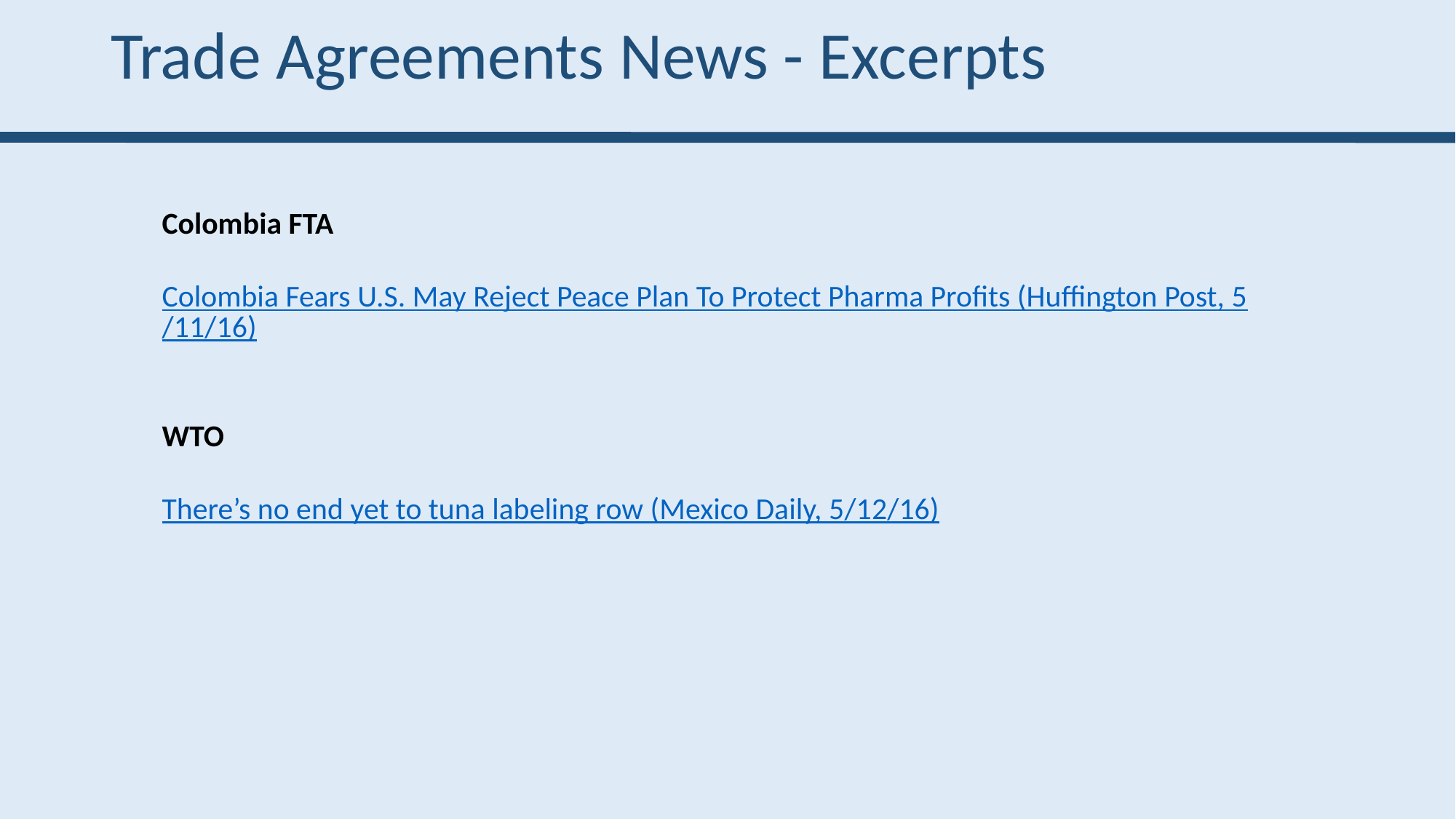

Trade Agreements News - Excerpts

Colombia FTA
Colombia Fears U.S. May Reject Peace Plan To Protect Pharma Profits (Huffington Post, 5/11/16)
WTO
There’s no end yet to tuna labeling row (Mexico Daily, 5/12/16)